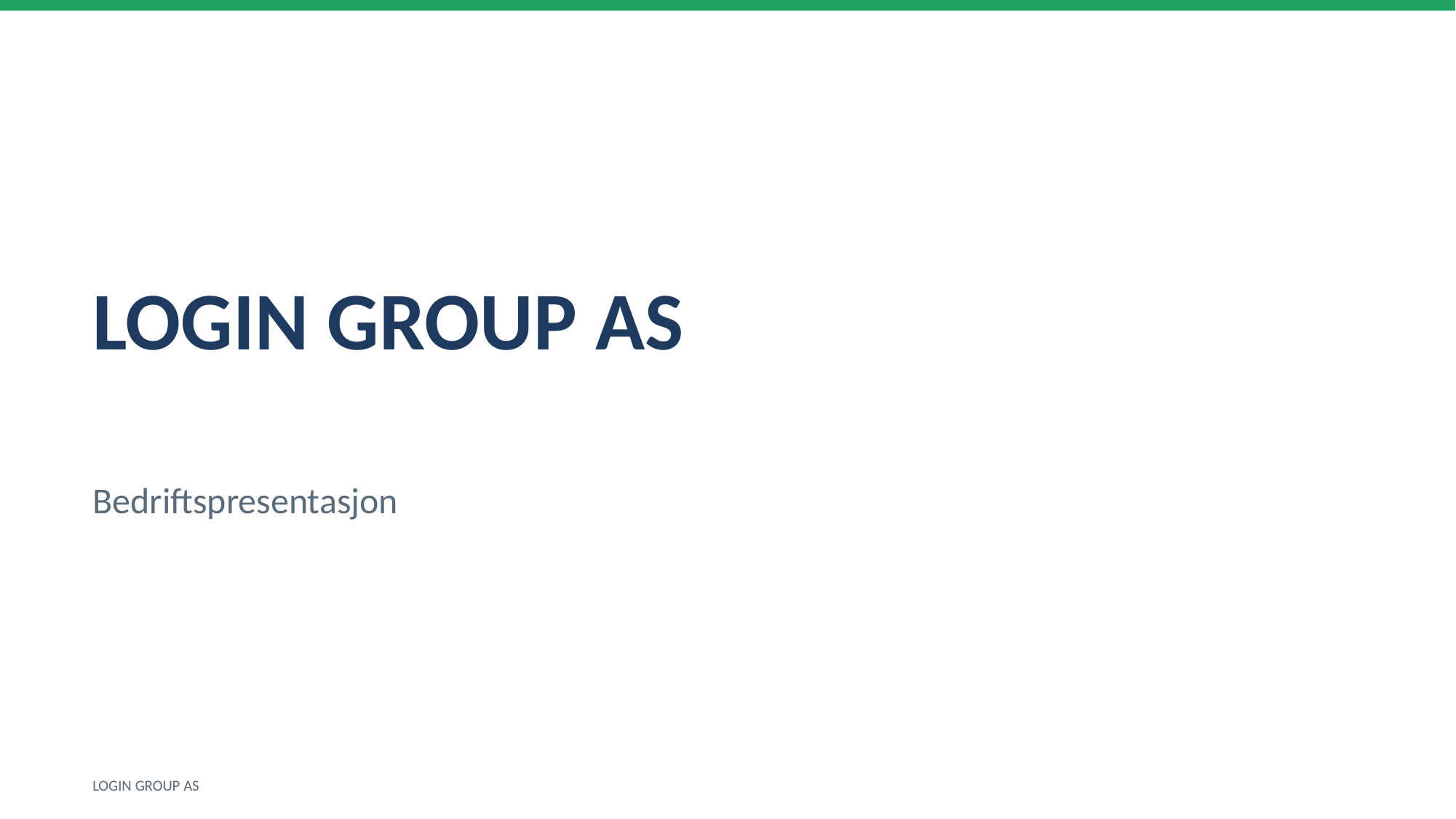

LOGIN GROUP AS
Bedriftspresentasjon
LOGIN GROUP AS